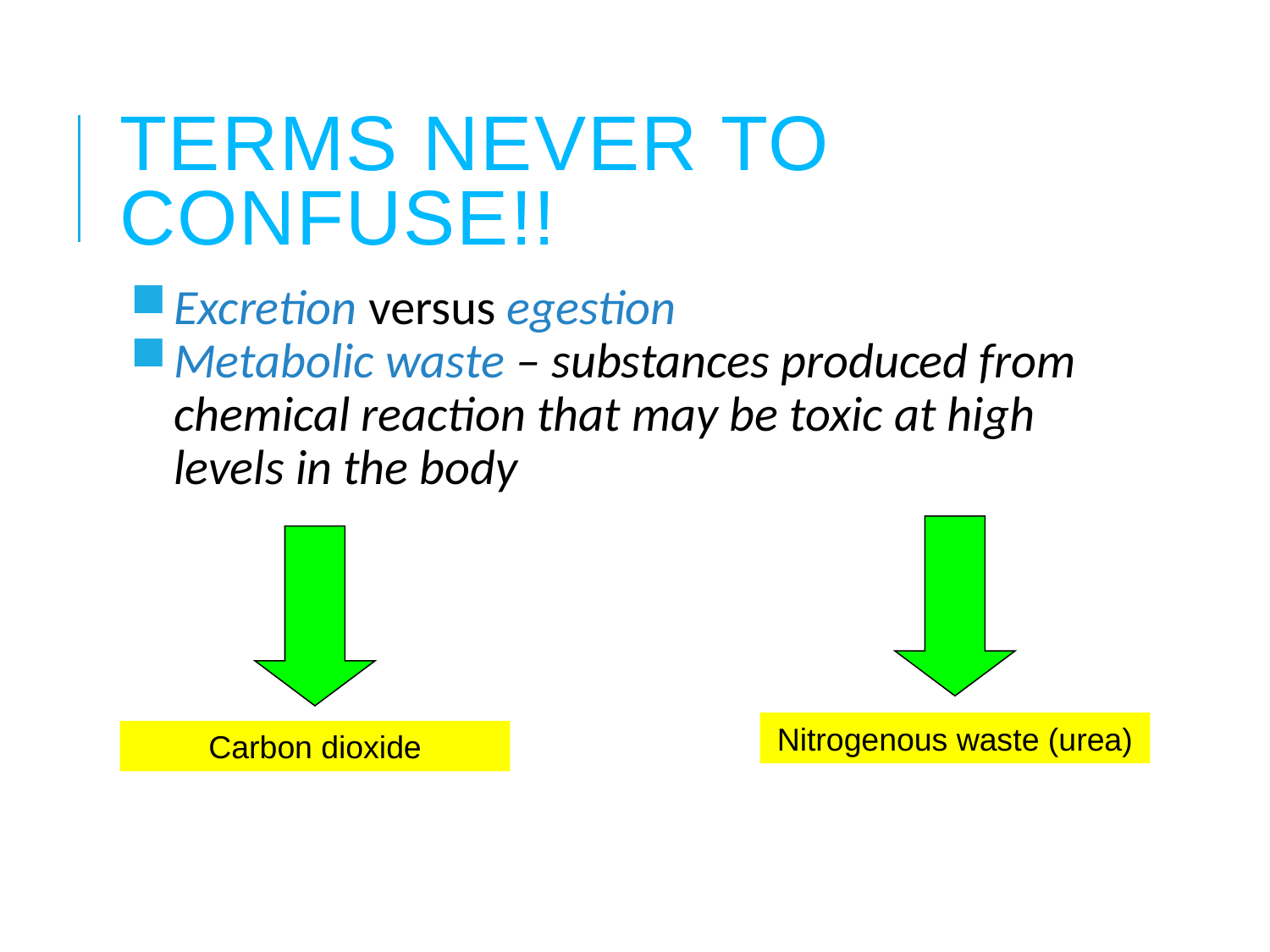

# Terms never to confuse!!
Excretion versus egestion
Metabolic waste – substances produced from chemical reaction that may be toxic at high levels in the body

Nitrogenous waste (urea)
Carbon dioxide